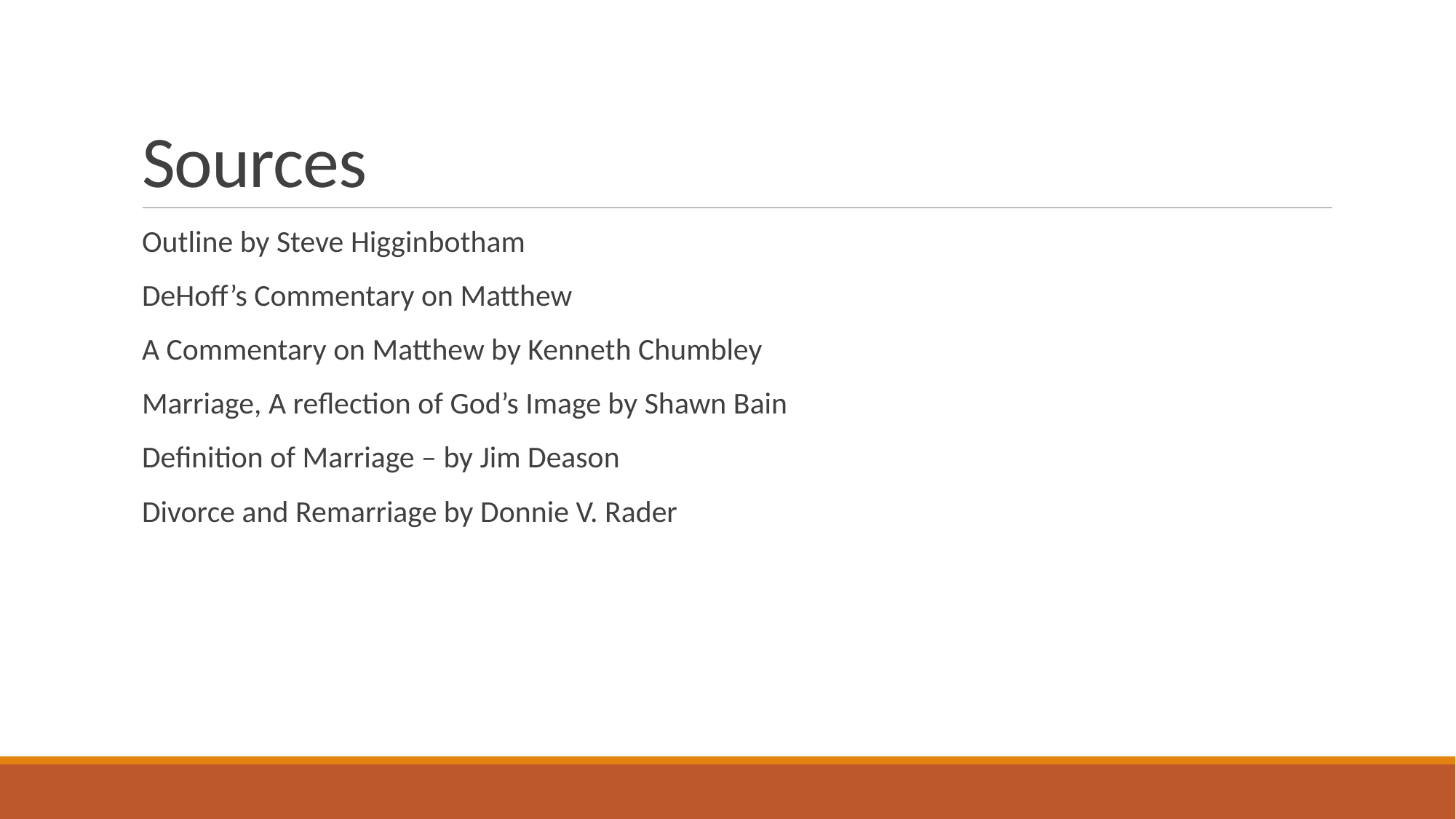

# Sources
Outline by Steve Higginbotham
DeHoff’s Commentary on Matthew
A Commentary on Matthew by Kenneth Chumbley
Marriage, A reflection of God’s Image by Shawn Bain
Definition of Marriage – by Jim Deason
Divorce and Remarriage by Donnie V. Rader